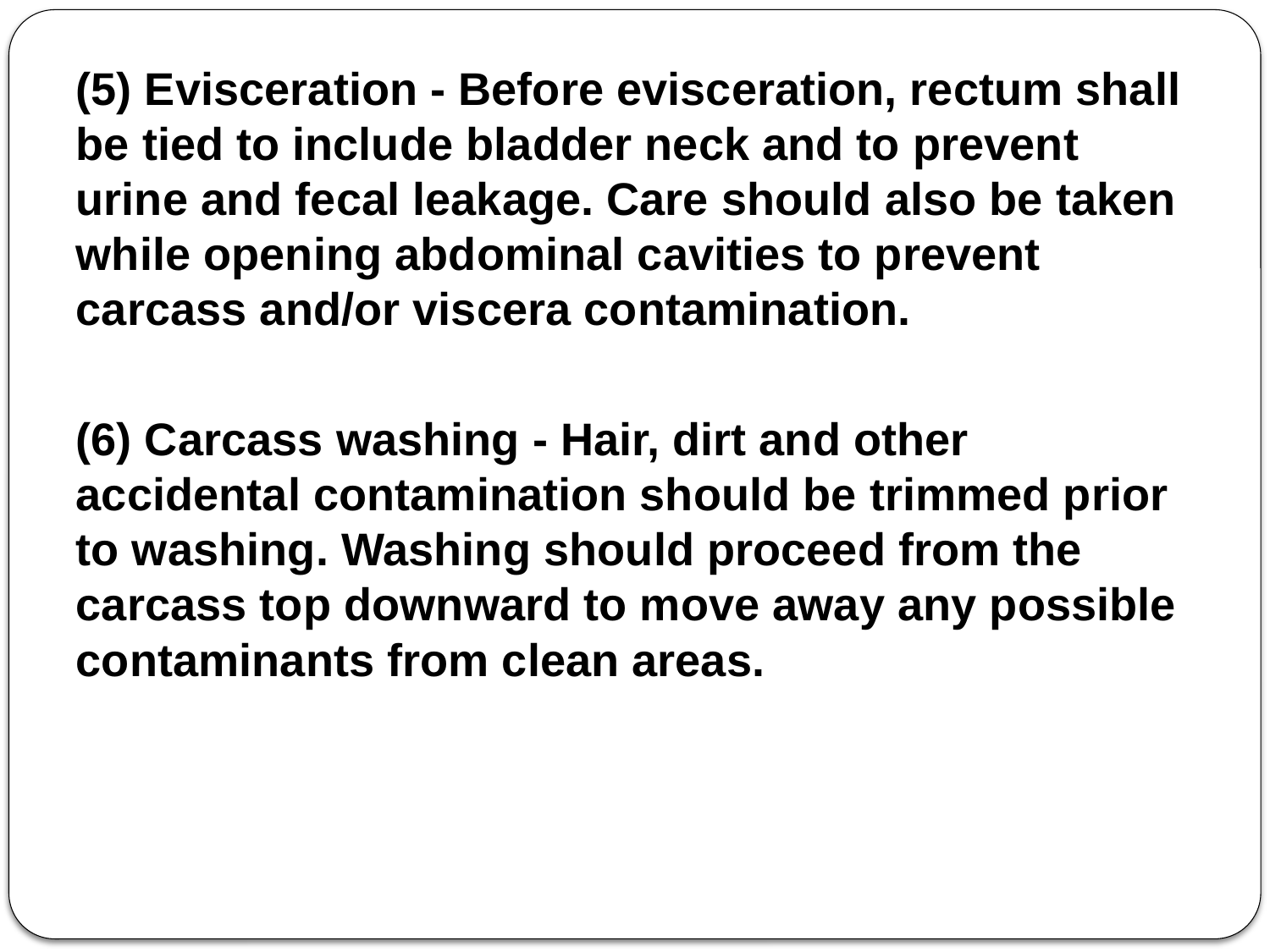

(5) Evisceration - Before evisceration, rectum shall be tied to include bladder neck and to prevent urine and fecal leakage. Care should also be taken while opening abdominal cavities to prevent carcass and/or viscera contamination.

(6) Carcass washing - Hair, dirt and other accidental contamination should be trimmed prior to washing. Washing should proceed from the carcass top downward to move away any possible contaminants from clean areas.